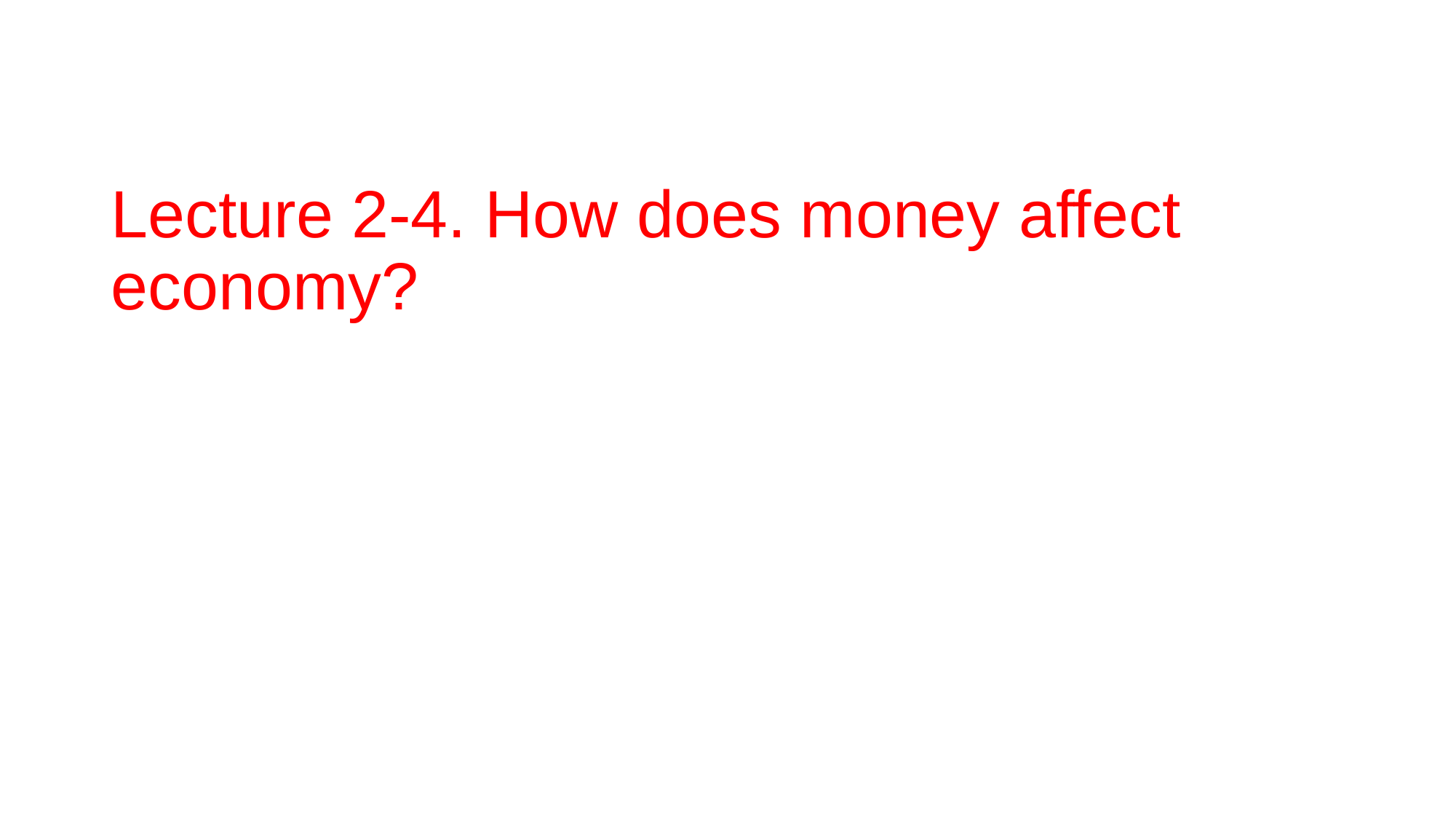

# Lecture 2-4. How does money affect economy?